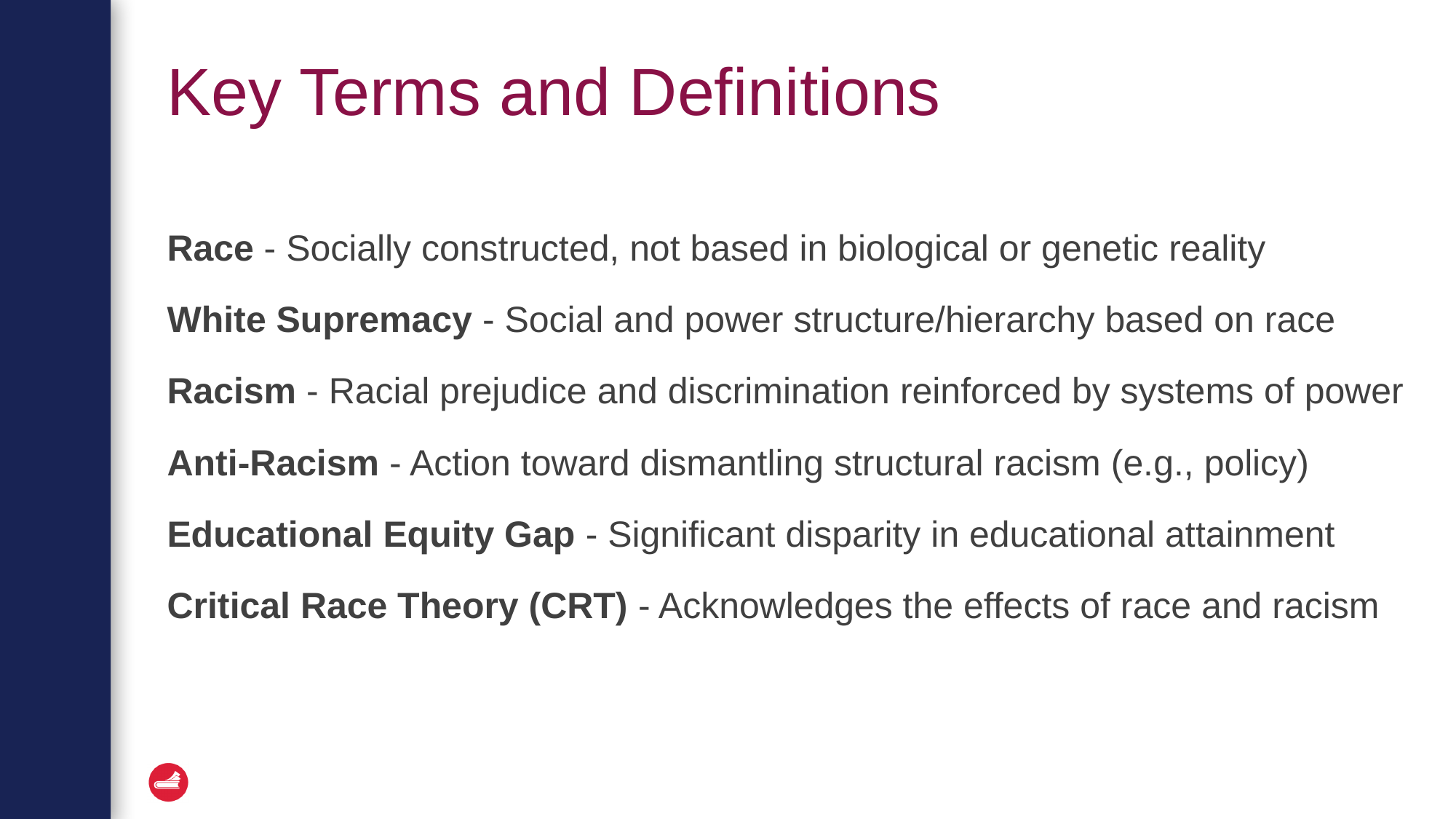

# Key Terms and Definitions
Race - Socially constructed, not based in biological or genetic reality
White Supremacy - Social and power structure/hierarchy based on race
Racism - Racial prejudice and discrimination reinforced by systems of power
Anti-Racism - Action toward dismantling structural racism (e.g., policy)
Educational Equity Gap - Significant disparity in educational attainment
Critical Race Theory (CRT) - Acknowledges the effects of race and racism